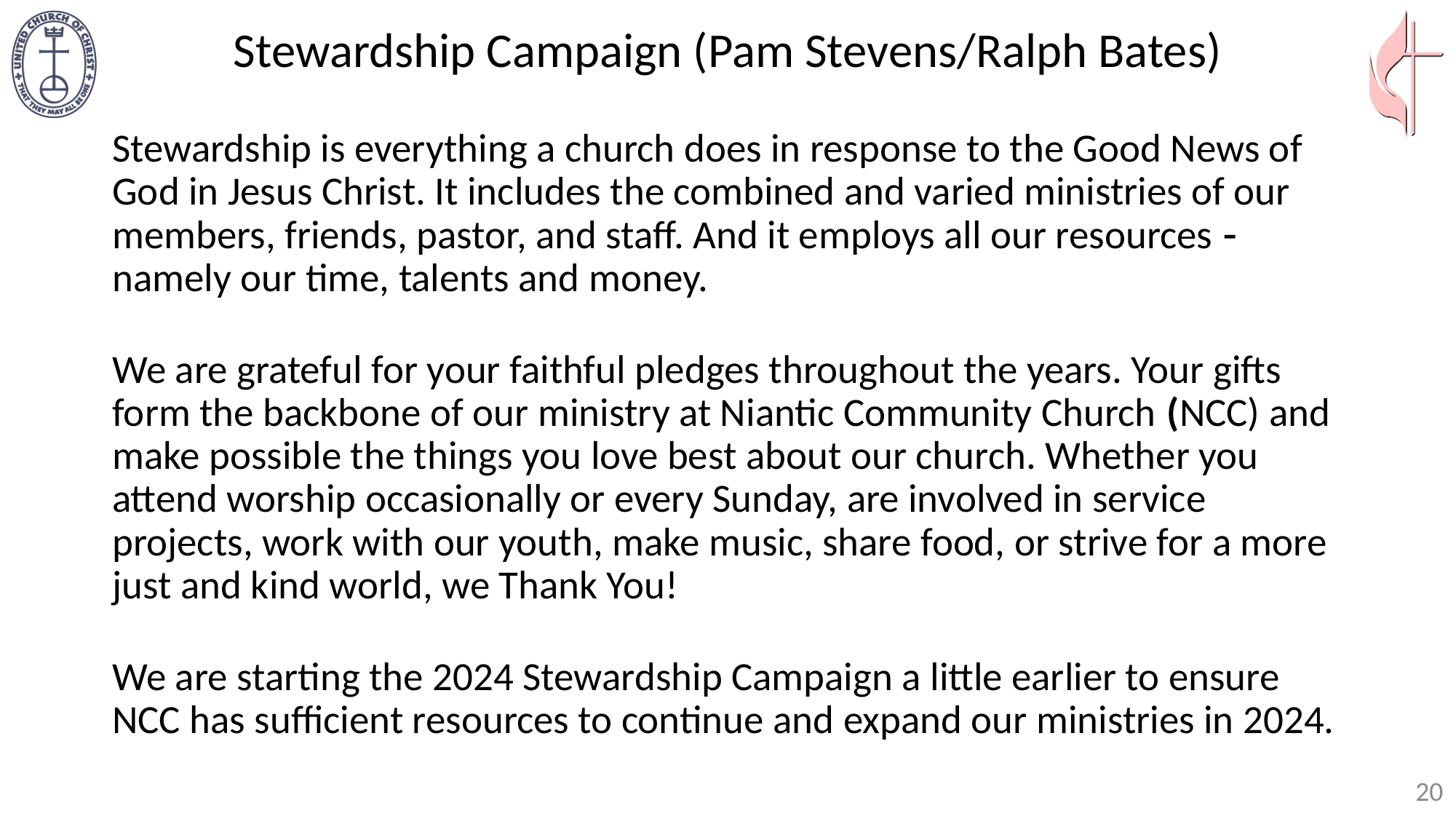

# Stewardship Campaign (Pam Stevens/Ralph Bates)
Stewardship is everything a church does in response to the Good News of God in Jesus Christ. It includes the combined and varied ministries of our members, friends, pastor, and staff. And it employs all our resources − namely our time, talents and money.

We are grateful for your faithful pledges throughout the years. Your gifts form the backbone of our ministry at Niantic Community Church (NCC) and make possible the things you love best about our church. Whether you attend worship occasionally or every Sunday, are involved in service projects, work with our youth, make music, share food, or strive for a more just and kind world, we Thank You!

We are starting the 2024 Stewardship Campaign a little earlier to ensure NCC has sufficient resources to continue and expand our ministries in 2024.
20